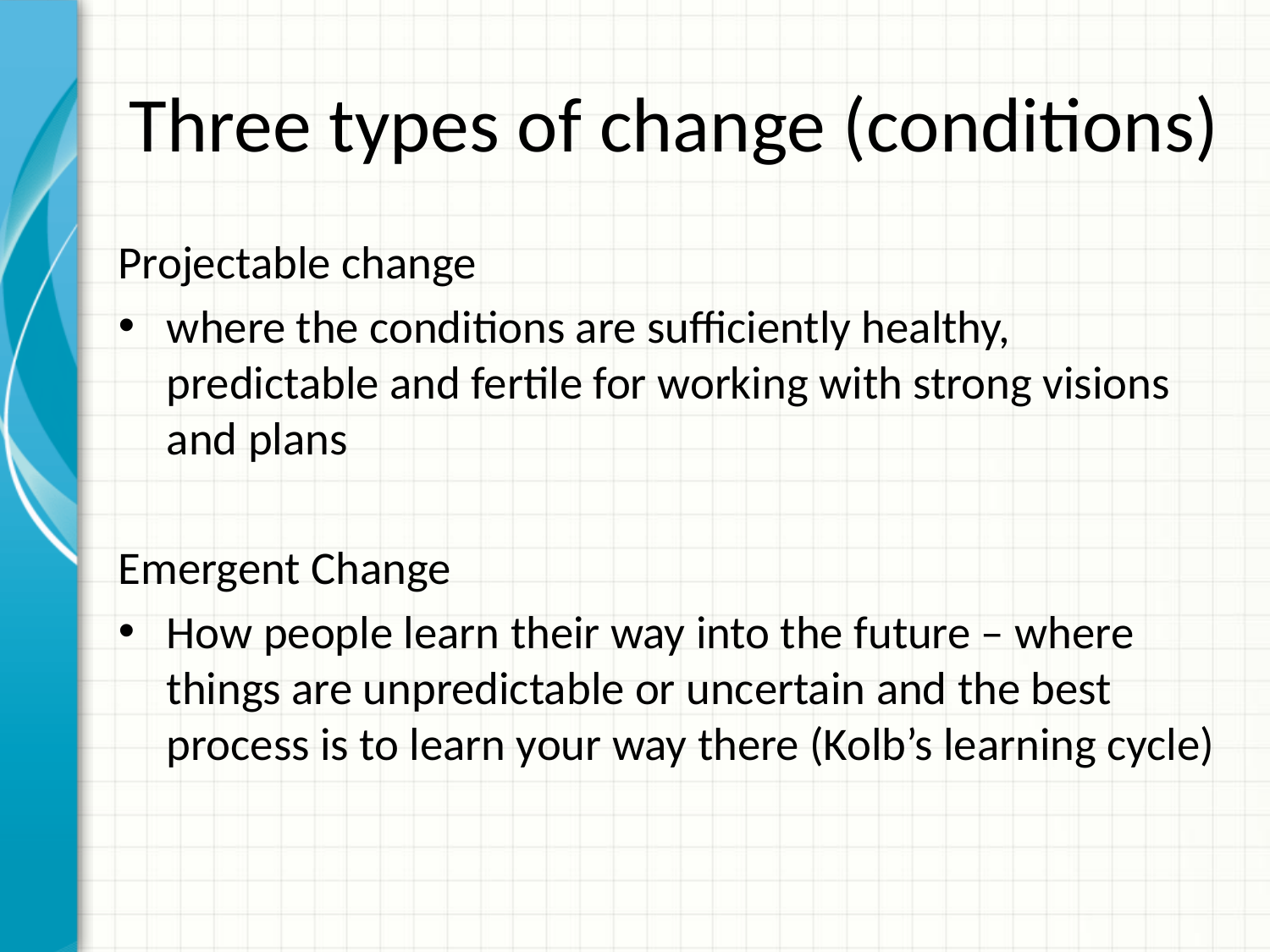

# Three types of change (conditions)
Projectable change
where the conditions are sufficiently healthy, predictable and fertile for working with strong visions and plans

Emergent Change
How people learn their way into the future – where things are unpredictable or uncertain and the best process is to learn your way there (Kolb’s learning cycle)